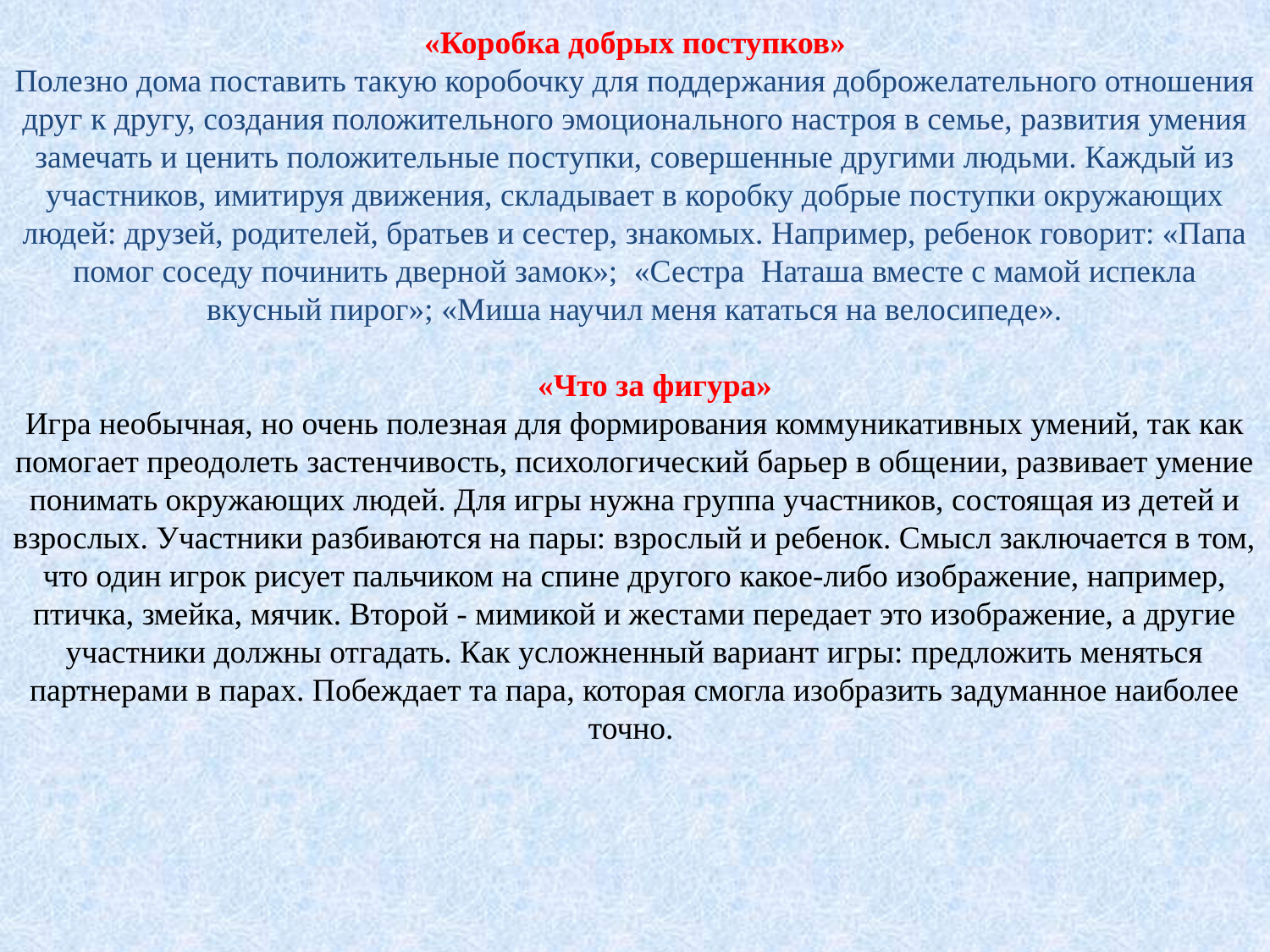

«Коробка добрых поступков»
Полезно дома поставить такую коробочку для поддержания доброжелательного отношения друг к другу, создания положительного эмоционального настроя в семье, развития умения замечать и ценить положительные поступки, совершенные другими людьми. Каждый из участников, имитируя движения, складывает в коробку добрые поступки окружающих людей: друзей, родителей, братьев и сестер, знакомых. Например, ребенок говорит: «Папа помог соседу починить дверной замок»;  «Сестра  Наташа вместе с мамой испекла вкусный пирог»; «Миша научил меня кататься на велосипеде».

     «Что за фигура»
Игра необычная, но очень полезная для формирования коммуникативных умений, так как помогает преодолеть застенчивость, психологический барьер в общении, развивает умение понимать окружающих людей. Для игры нужна группа участников, состоящая из детей и взрослых. Участники разбиваются на пары: взрослый и ребенок. Смысл заключается в том, что один игрок рисует пальчиком на спине другого какое-либо изображение, например, птичка, змейка, мячик. Второй - мимикой и жестами передает это изображение, а другие участники должны отгадать. Как усложненный вариант игры: предложить меняться партнерами в парах. Побеждает та пара, которая смогла изобразить задуманное наиболее точно.